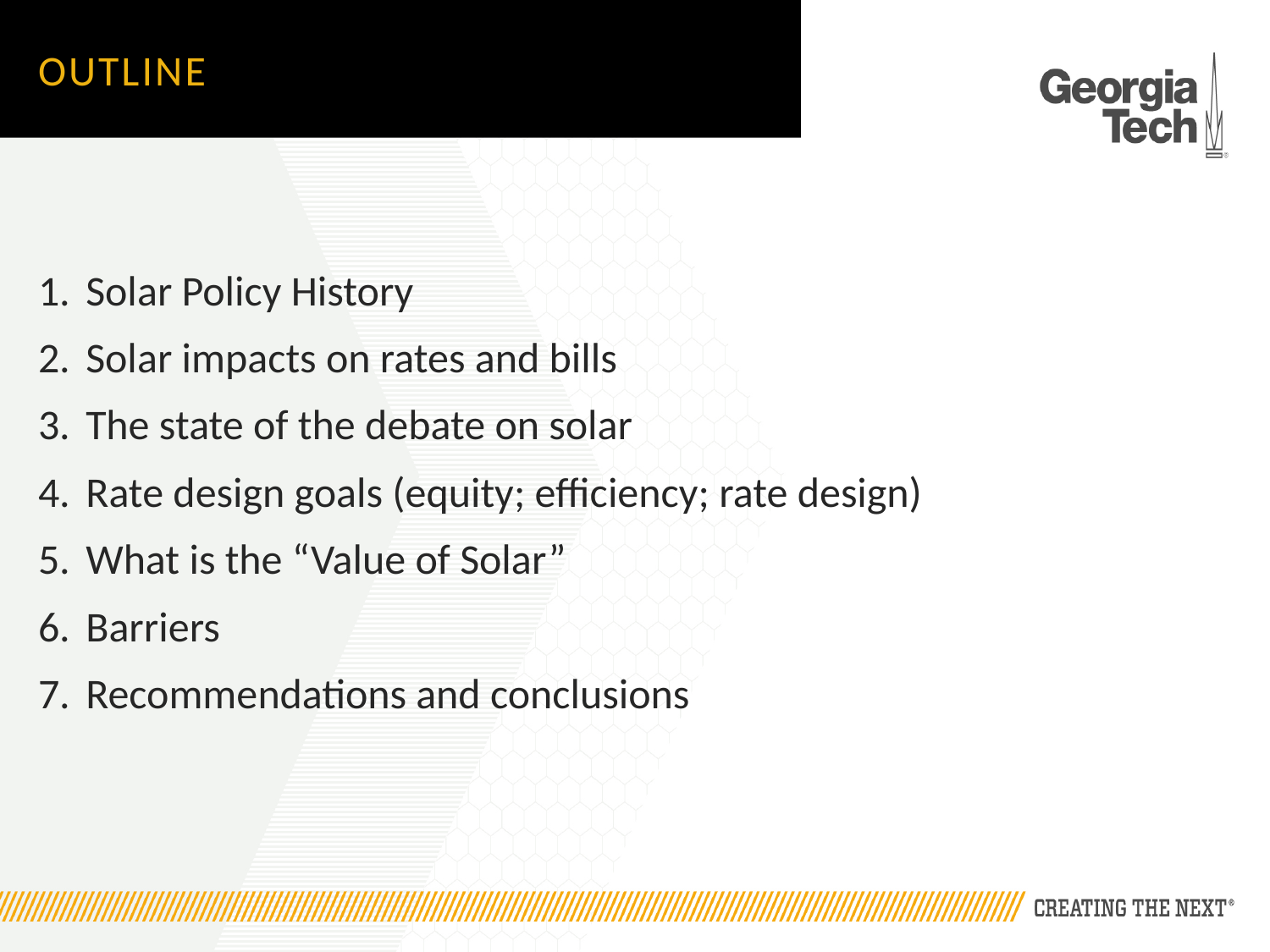

# Outline
Solar Policy History
Solar impacts on rates and bills
The state of the debate on solar
Rate design goals (equity; efficiency; rate design)
What is the “Value of Solar”
Barriers
Recommendations and conclusions